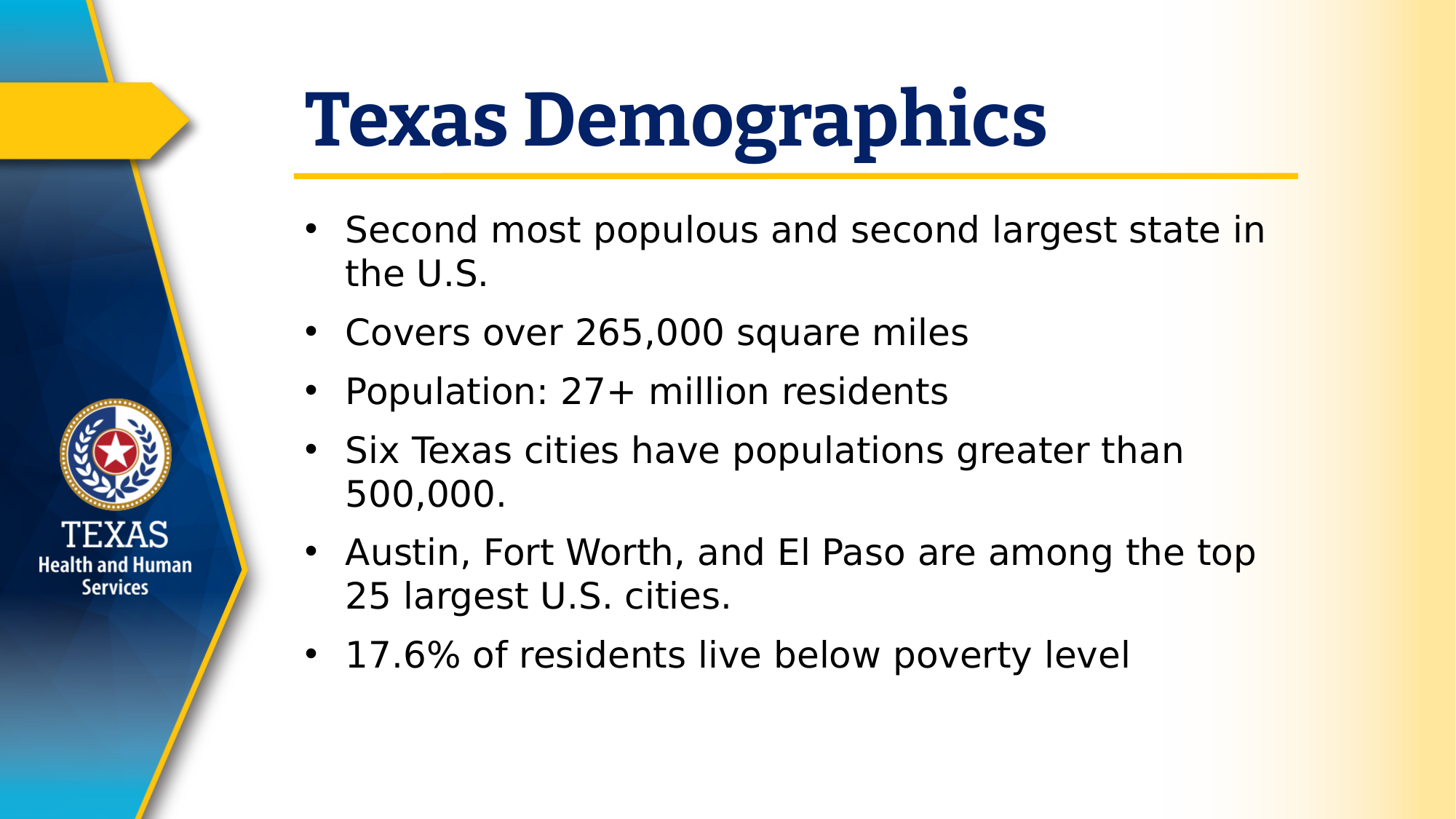

# Texas Demographics
Second most populous and second largest state in the U.S.
Covers over 265,000 square miles
Population: 27+ million residents
Six Texas cities have populations greater than 500,000.
Austin, Fort Worth, and El Paso are among the top 25 largest U.S. cities.
17.6% of residents live below poverty level